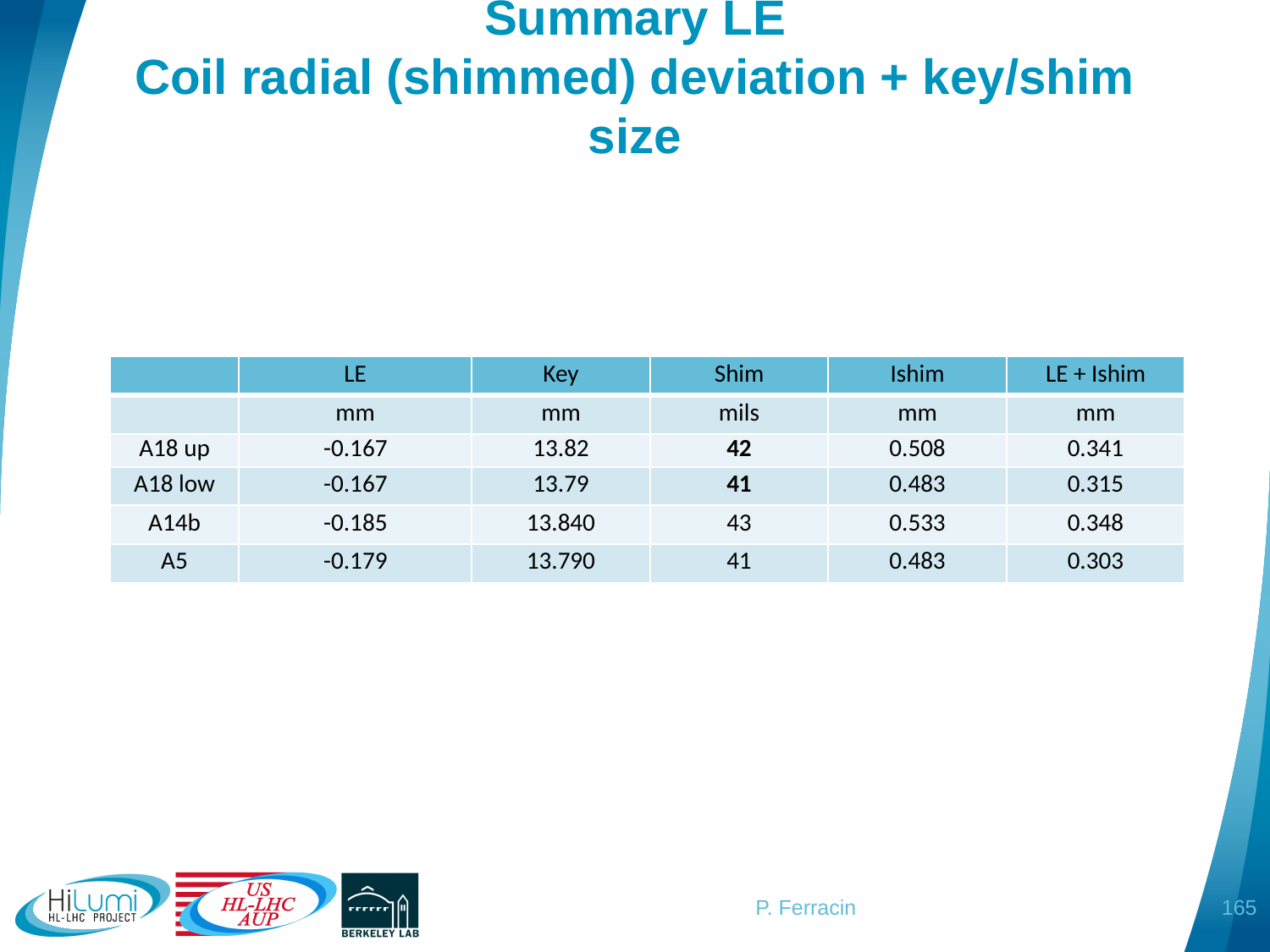

# Summary LE Coil radial (shimmed) deviation + key/shim size

|  | LE | Key | Shim | Ishim | LE + Ishim |
| --- | --- | --- | --- | --- | --- |
|  | mm | mm | mils | mm | mm |
| A18 up | -0.167 | 13.82 | 42 | 0.508 | 0.341 |
| A18 low | -0.167 | 13.79 | 41 | 0.483 | 0.315 |
| A14b | -0.185 | 13.840 | 43 | 0.533 | 0.348 |
| A5 | -0.179 | 13.790 | 41 | 0.483 | 0.303 |
165
P. Ferracin